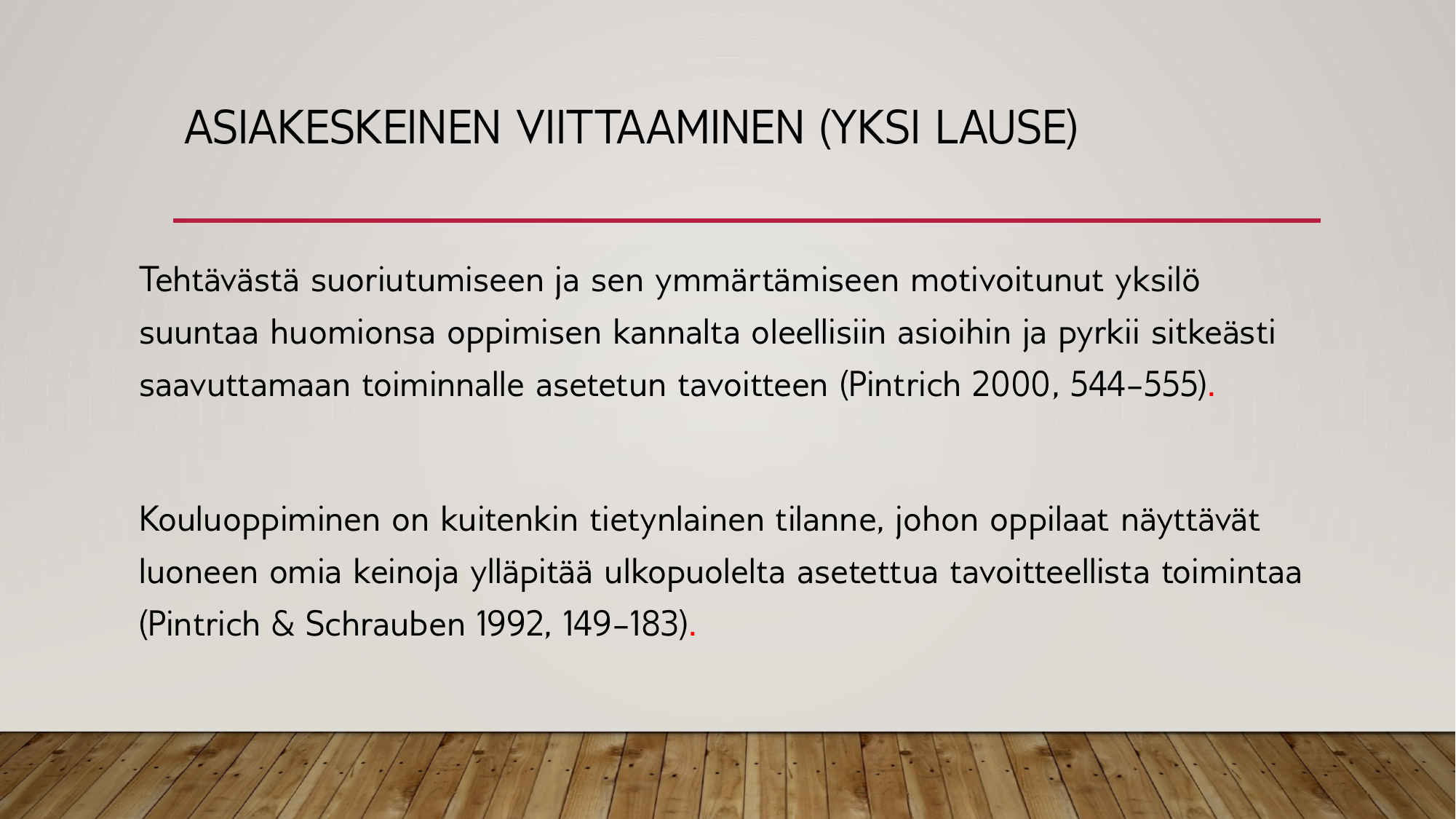

# Asiakeskeinen viittaaminen (yksi lause)
Tehtävästä suoriutumiseen ja sen ymmärtämiseen motivoitunut yksilö suuntaa huomionsa oppimisen kannalta oleellisiin asioihin ja pyrkii sitkeästi saavuttamaan toiminnalle asetetun tavoitteen (Pintrich 2000, 544–555).

Kouluoppiminen on kuitenkin tietynlainen tilanne, johon oppilaat näyttävät luoneen omia keinoja ylläpitää ulkopuolelta asetettua tavoitteellista toimintaa (Pintrich & Schrauben 1992, 149–183).